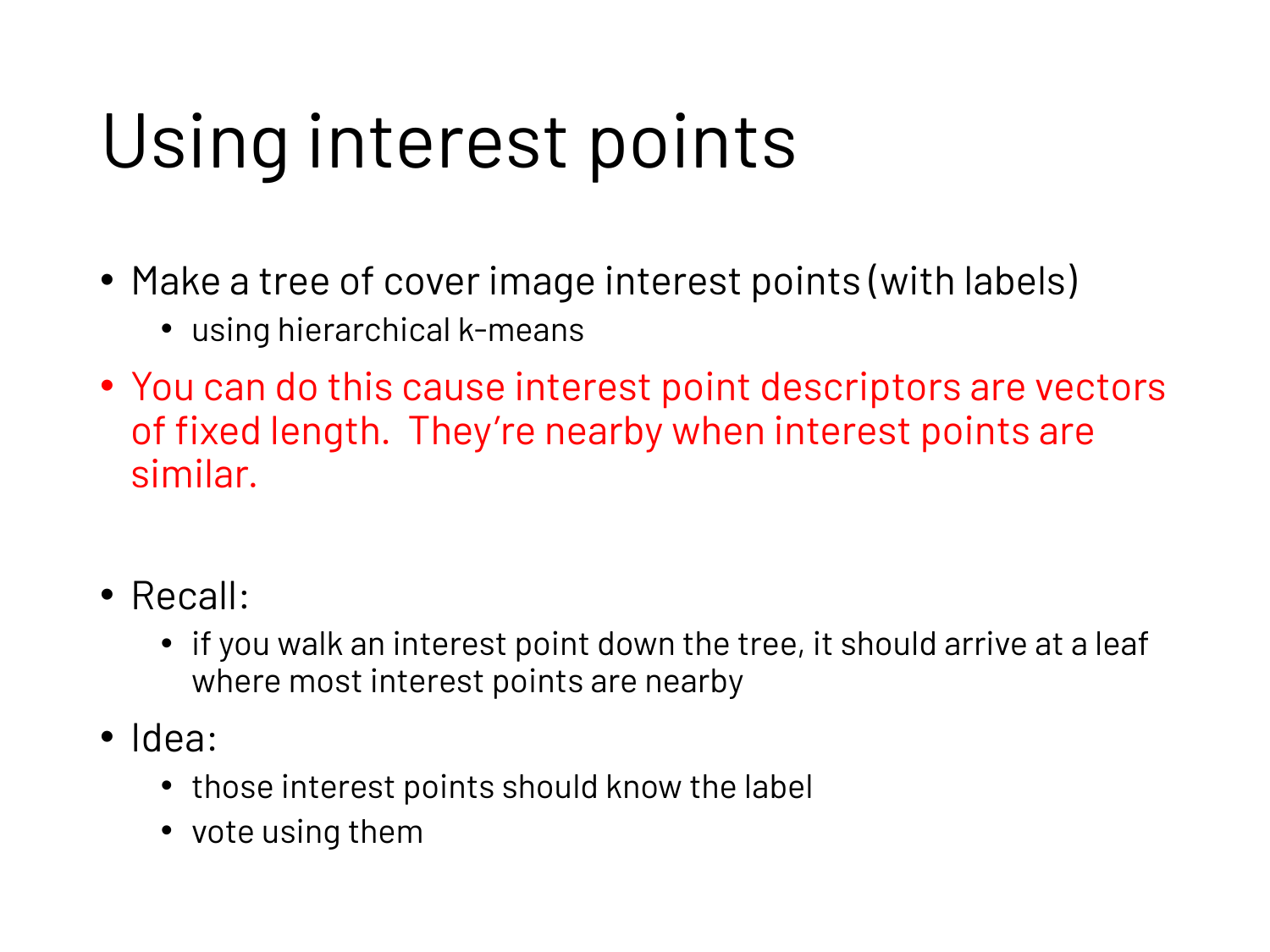

# Using interest points
Make a tree of cover image interest points (with labels)
using hierarchical k-means
You can do this cause interest point descriptors are vectors of fixed length.  They’re nearby when interest points are similar.

Recall:
if you walk an interest point down the tree, it should arrive at a leaf where most interest points are nearby
Idea:
those interest points should know the label
vote using them